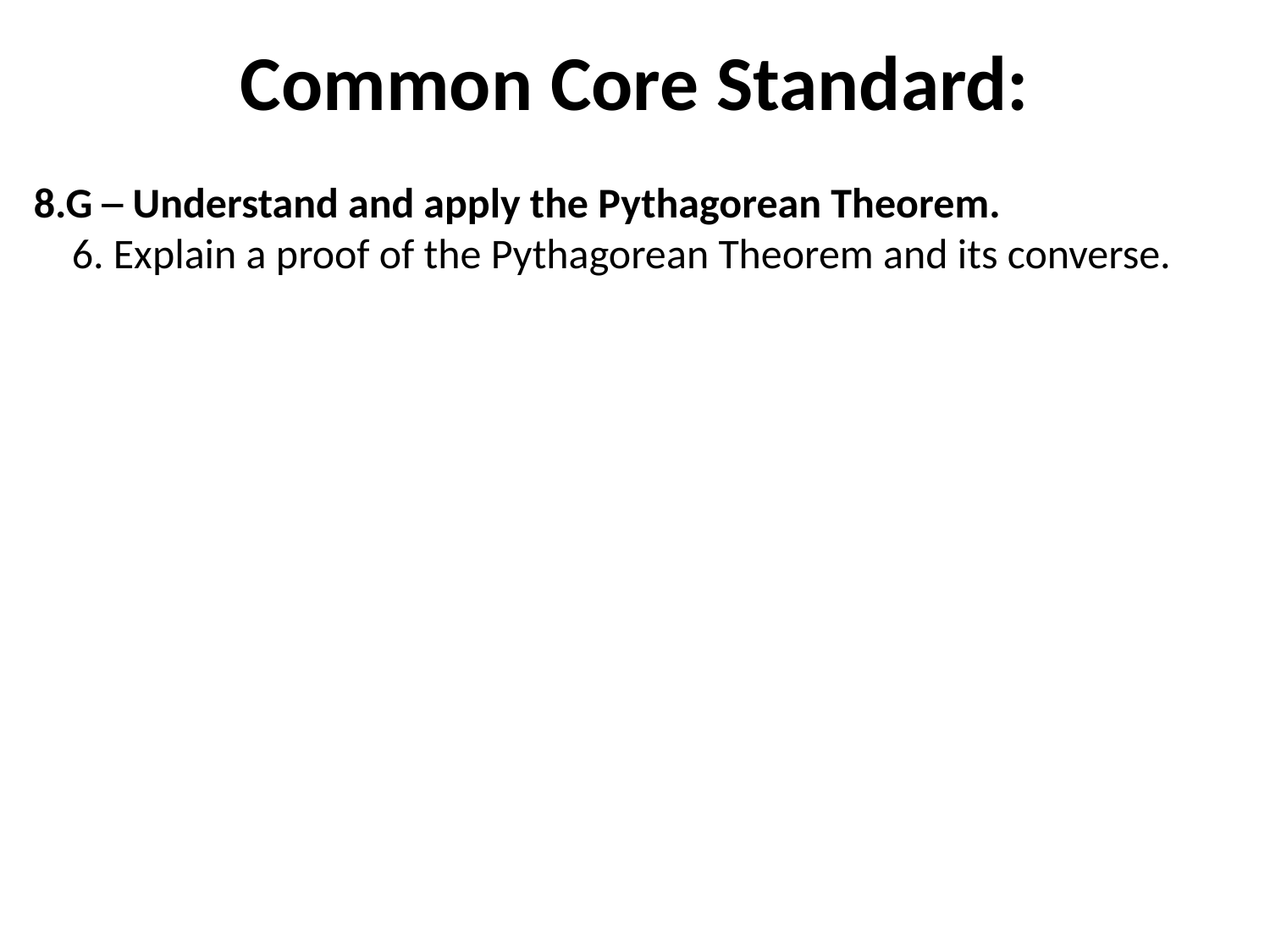

# Common Core Standard:
8.G ─ Understand and apply the Pythagorean Theorem.
6. Explain a proof of the Pythagorean Theorem and its converse.